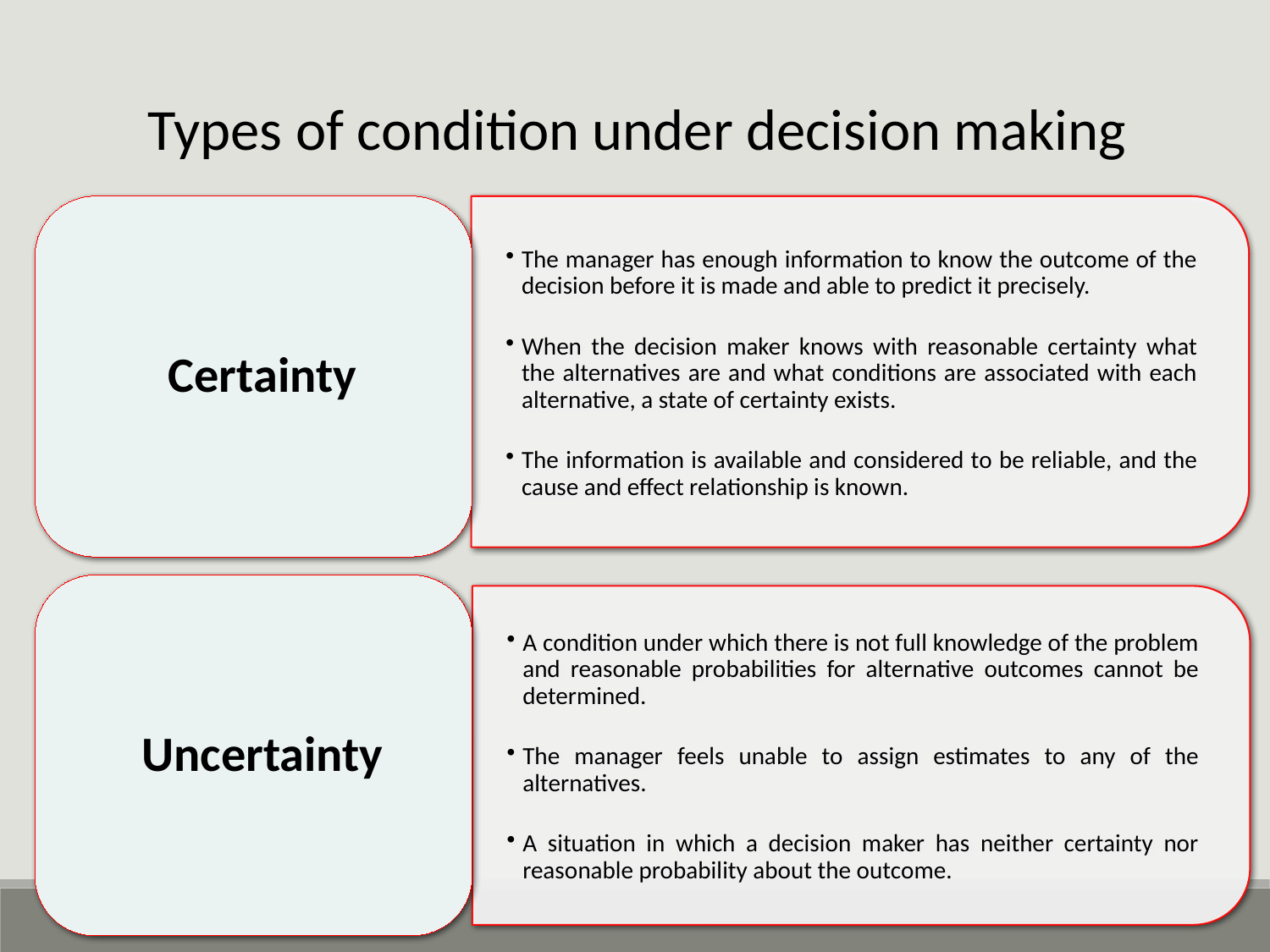

Types of condition under decision making

The manager has enough information to know the outcome of the decision before it is made and able to predict it precisely.

When the decision maker knows with reasonable certainty what the alternatives are and what conditions are associated with each alternative, a state of certainty exists.

The information is available and considered to be reliable, and the cause and effect relationship is known.

Certainty

A condition under which there is not full knowledge of the problem and reasonable probabilities for alternative outcomes cannot be determined.

The manager feels unable to assign estimates to any of the alternatives.

A situation in which a decision maker has neither certainty nor reasonable probability about the outcome.

Uncertainty